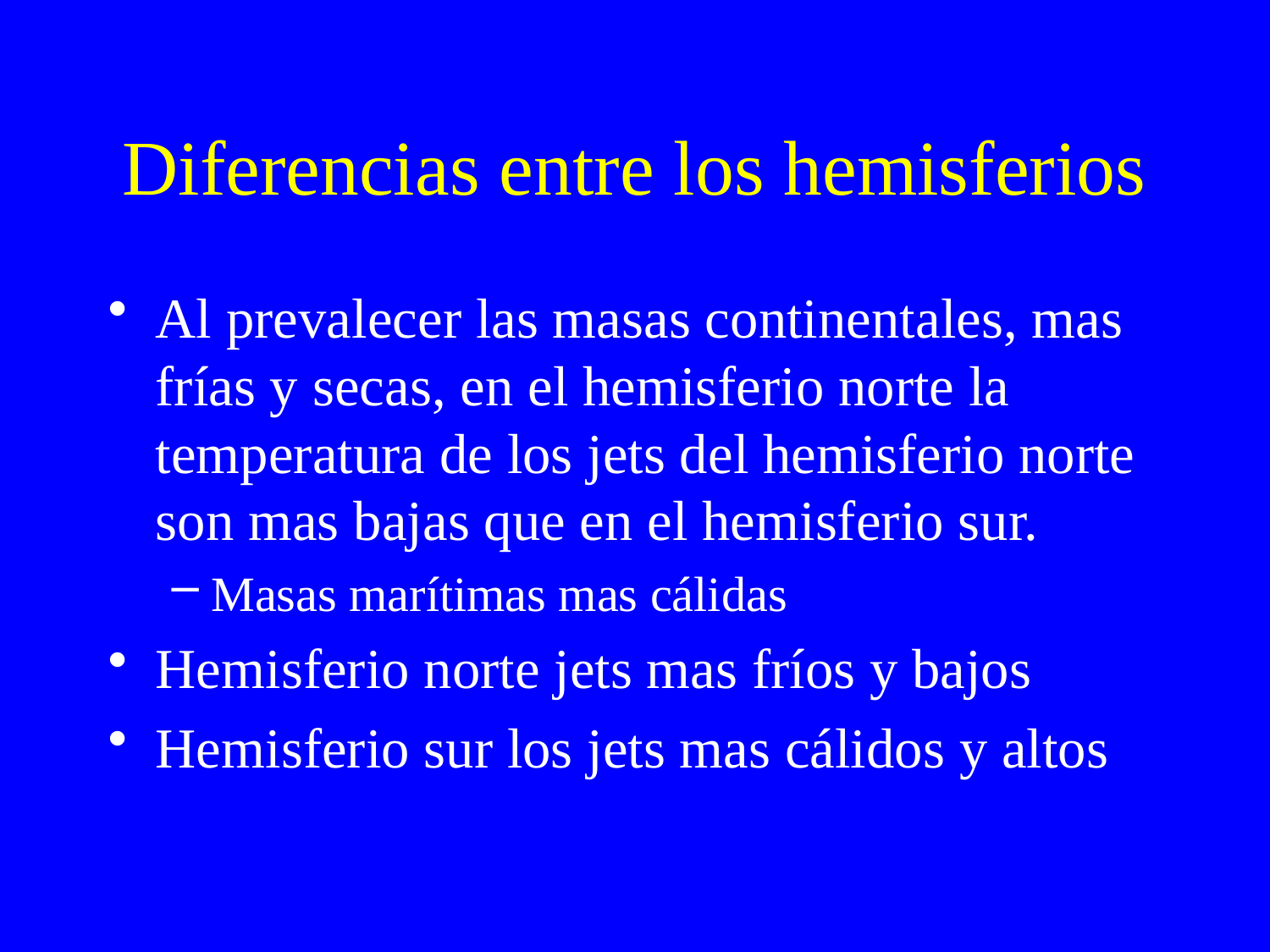

# Diferencias entre los hemisferios
Al prevalecer las masas continentales, mas frías y secas, en el hemisferio norte la temperatura de los jets del hemisferio norte son mas bajas que en el hemisferio sur.
Masas marítimas mas cálidas
Hemisferio norte jets mas fríos y bajos
Hemisferio sur los jets mas cálidos y altos